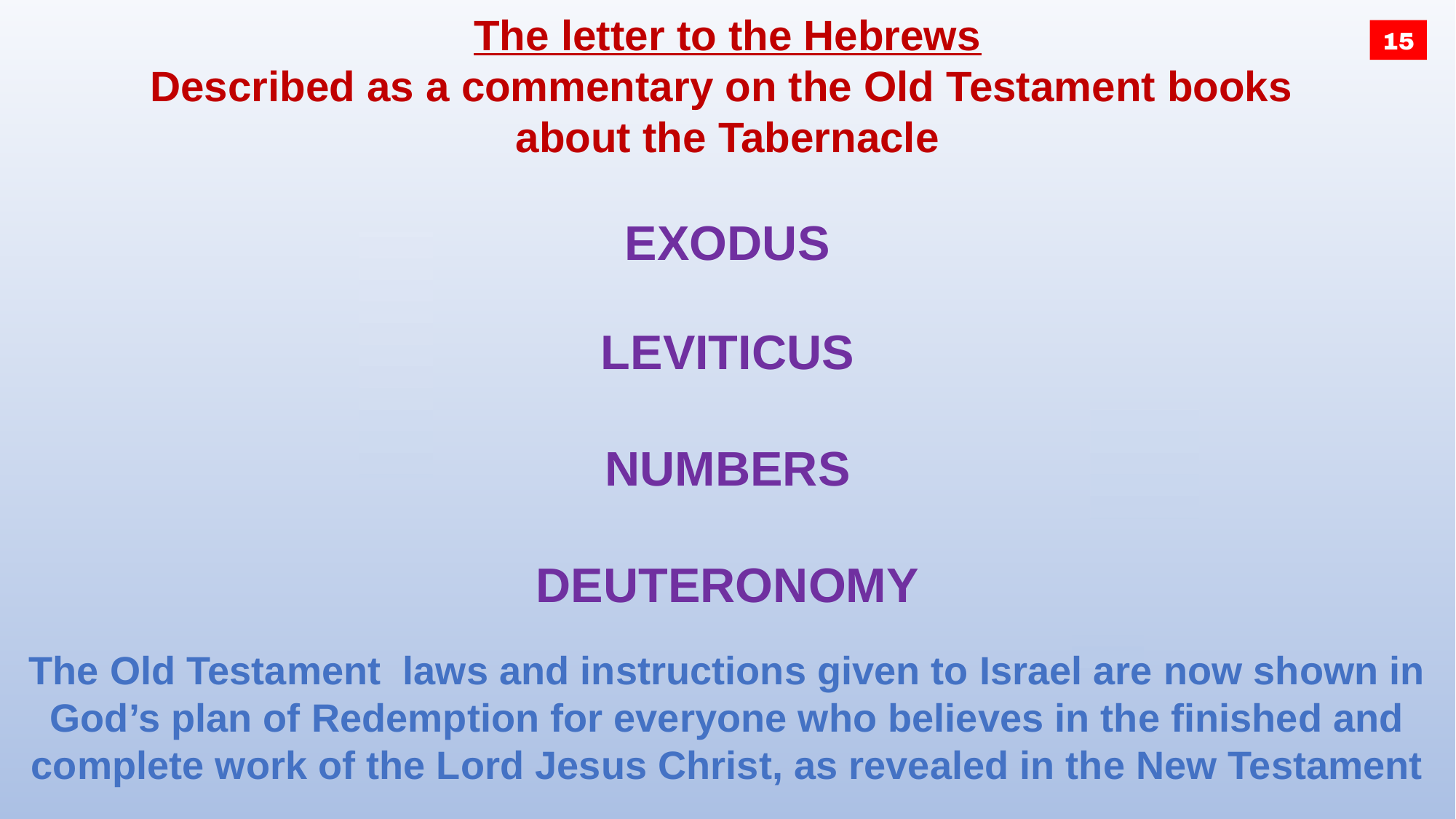

The letter to the Hebrews
Described as a commentary on the Old Testament books
about the Tabernacle

EXODUS

LEVITICUS

NUMBERS

DEUTERONOMY
15

The Old Testament  laws and instructions given to Israel are now shown in God’s plan of Redemption for everyone who believes in the finished and complete work of the Lord Jesus Christ, as revealed in the New Testament